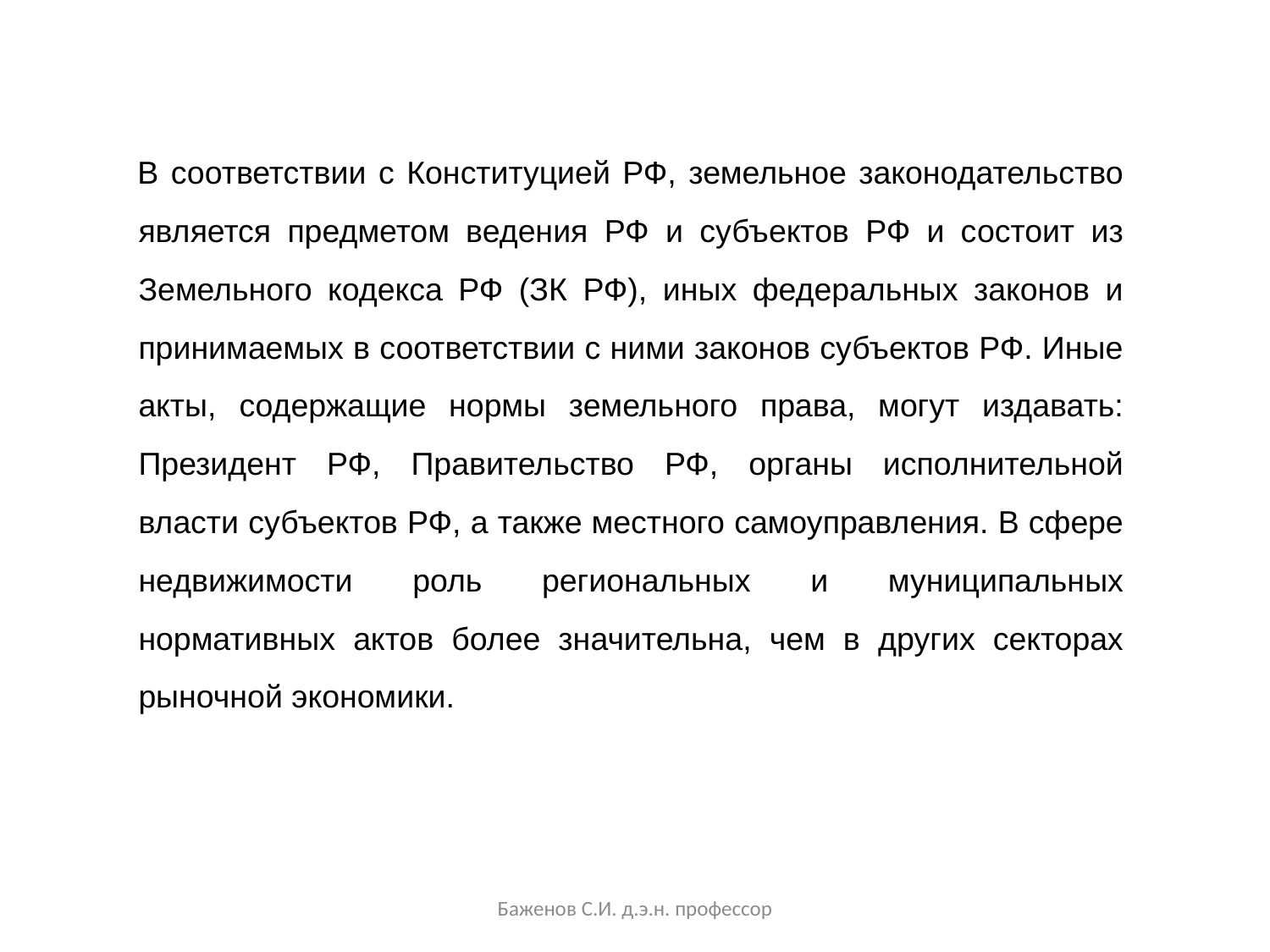

В соответствии с Конституцией РФ, земельное законодательство является предметом ведения РФ и субъектов РФ и состоит из Земельного кодекса РФ (ЗК РФ), иных федеральных законов и принимаемых в соответствии с ними законов субъектов РФ. Иные акты, содержащие нормы земельного права, могут издавать: Президент РФ, Правительство РФ, органы исполнительной власти субъектов РФ, а также местного самоуправления. В сфере недвижимости роль региональных и муниципальных нормативных актов более значительна, чем в других секторах рыночной экономики.

Баженов С.И. д.э.н. профессор